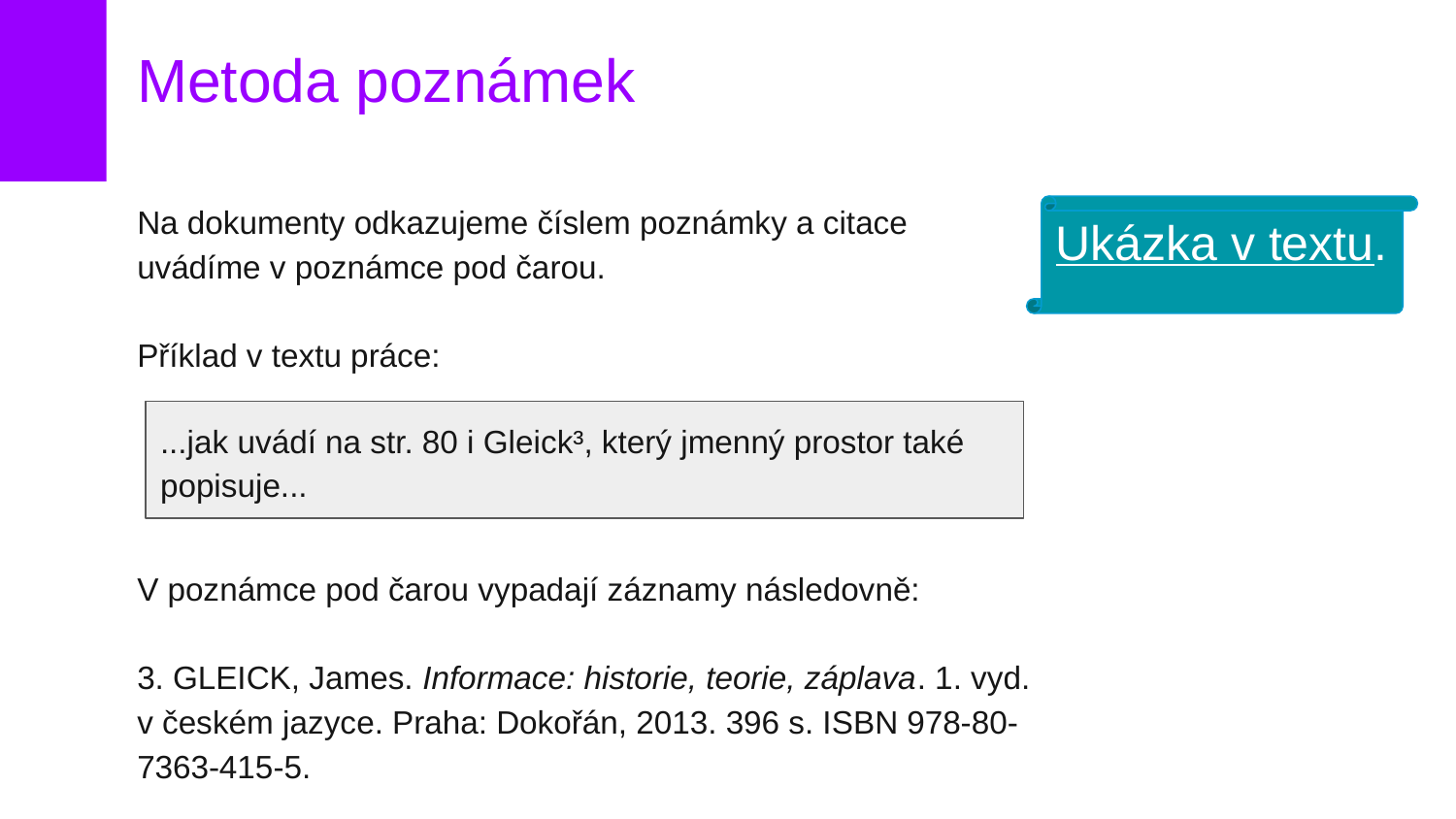

# Metoda poznámek
Na dokumenty odkazujeme číslem poznámky a citace uvádíme v poznámce pod čarou.
Příklad v textu práce:
V poznámce pod čarou vypadají záznamy následovně:
3. GLEICK, James. Informace: historie, teorie, záplava. 1. vyd. v českém jazyce. Praha: Dokořán, 2013. 396 s. ISBN 978-80-7363-415-5.

Ukázka v textu.

...jak uvádí na str. 80 i Gleick³, který jmenný prostor také popisuje...